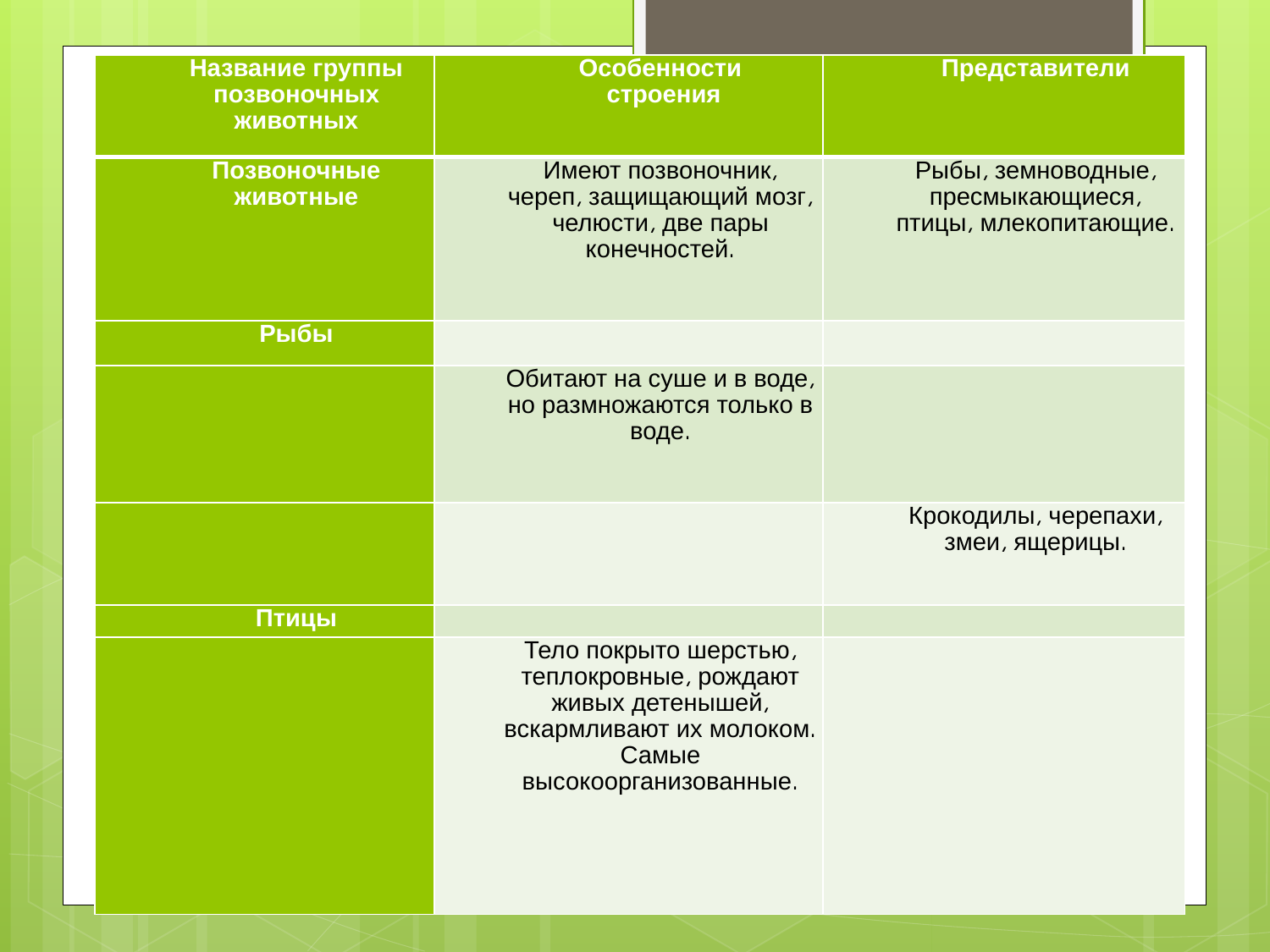

| Название группы позвоночных животных | Особенности строения | Представители |
| --- | --- | --- |
| Позвоночные животные | Имеют позвоночник, череп, защищающий мозг, челюсти, две пары конечностей. | Рыбы, земноводные, пресмыкающиеся, птицы, млекопитающие. |
| Рыбы |  |  |
|  | Обитают на суше и в воде, но размножаются только в воде. |  |
|  |  | Крокодилы, черепахи, змеи, ящерицы. |
| Птицы |  |  |
|  | Тело покрыто шерстью, теплокровные, рождают живых детенышей, вскармливают их молоком. Самые высокоорганизованные. |  |
#